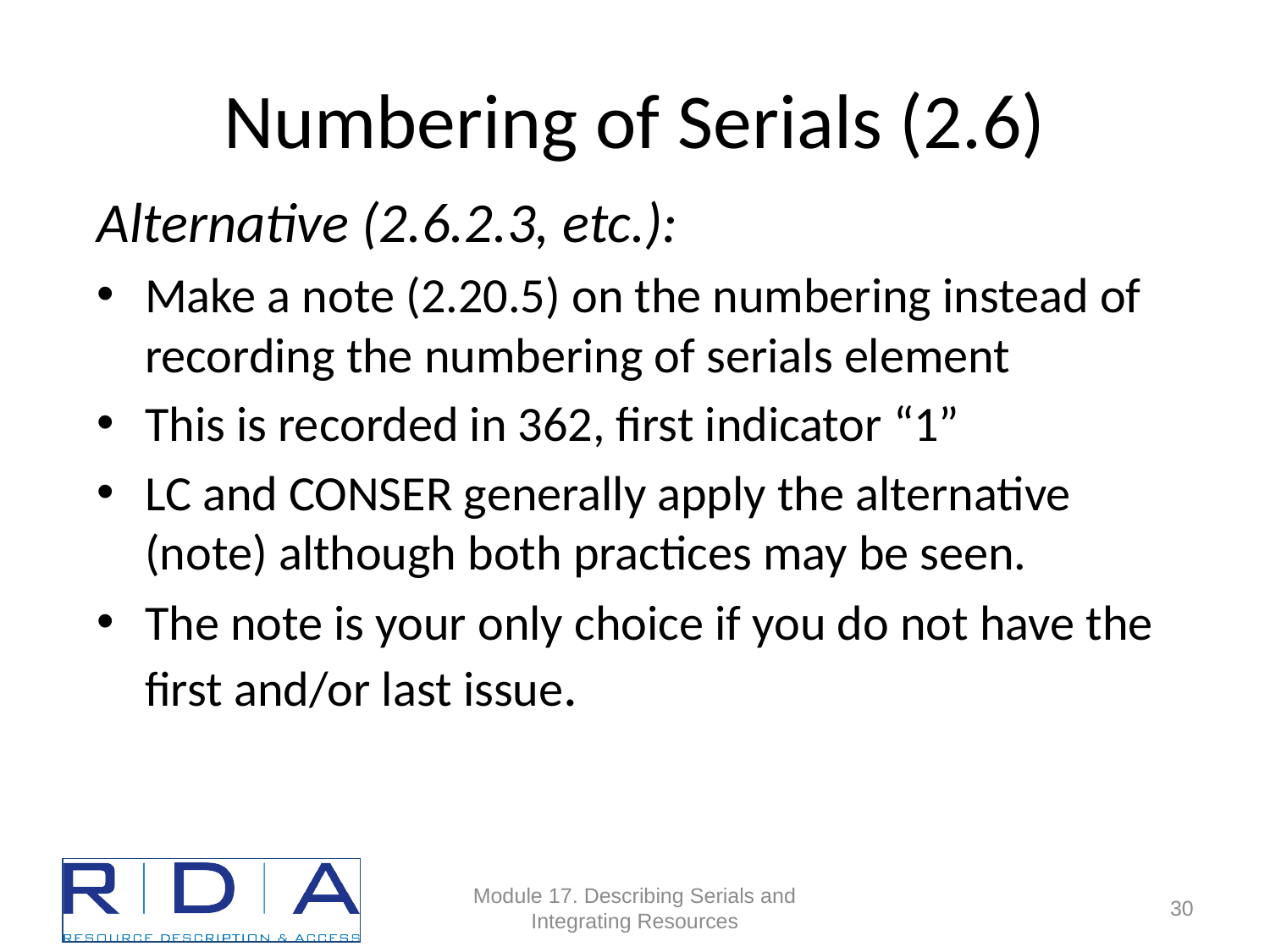

# Numbering of Serials (2.6)
Alternative (2.6.2.3, etc.):
Make a note (2.20.5) on the numbering instead of recording the numbering of serials element
This is recorded in 362, first indicator “1”
LC and CONSER generally apply the alternative (note) although both practices may be seen.
The note is your only choice if you do not have the first and/or last issue.
Module 17. Describing Serials and Integrating Resources
30